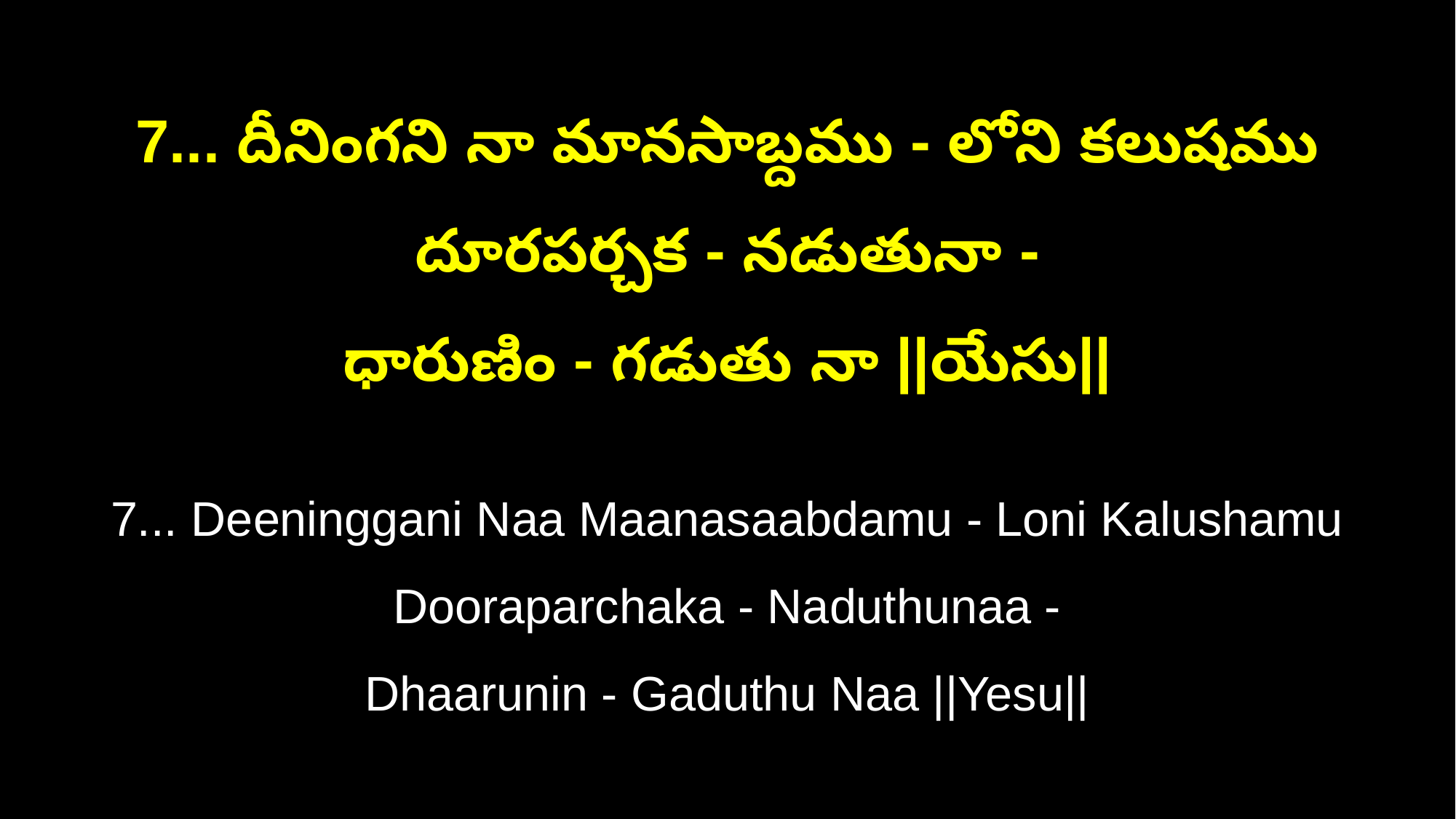

7... దీనింగని నా మానసాబ్దము - లోని కలుషము దూరపర్చక - నడుతునా -
ధారుణిం - గడుతు నా ||యేసు||
7... Deeninggani Naa Maanasaabdamu - Loni Kalushamu Dooraparchaka - Naduthunaa -
Dhaarunin - Gaduthu Naa ||Yesu||